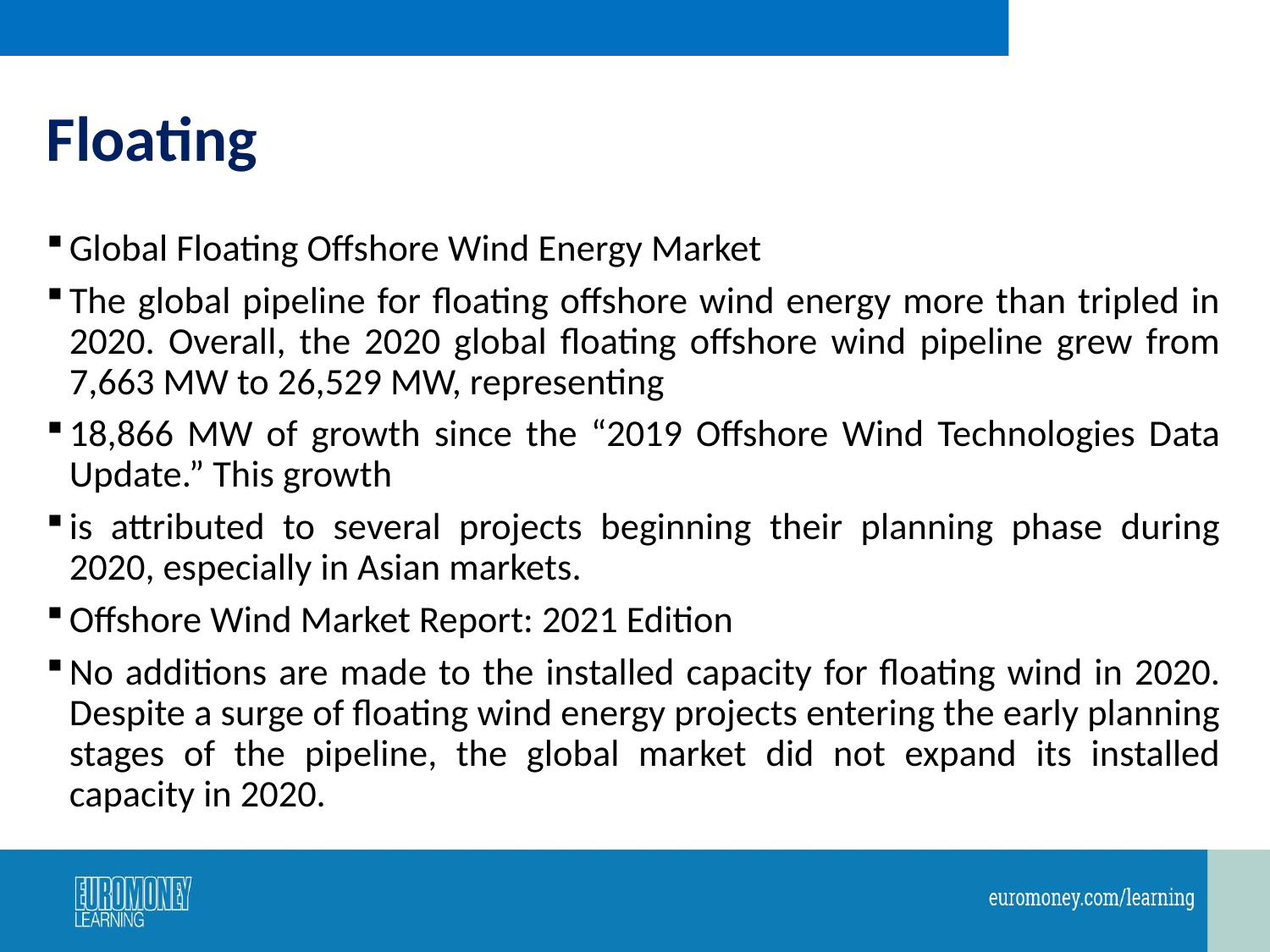

# Floating
Global Floating Offshore Wind Energy Market
The global pipeline for floating offshore wind energy more than tripled in 2020. Overall, the 2020 global floating offshore wind pipeline grew from 7,663 MW to 26,529 MW, representing
18,866 MW of growth since the “2019 Offshore Wind Technologies Data Update.” This growth
is attributed to several projects beginning their planning phase during 2020, especially in Asian markets.
Offshore Wind Market Report: 2021 Edition
No additions are made to the installed capacity for floating wind in 2020. Despite a surge of floating wind energy projects entering the early planning stages of the pipeline, the global market did not expand its installed capacity in 2020.